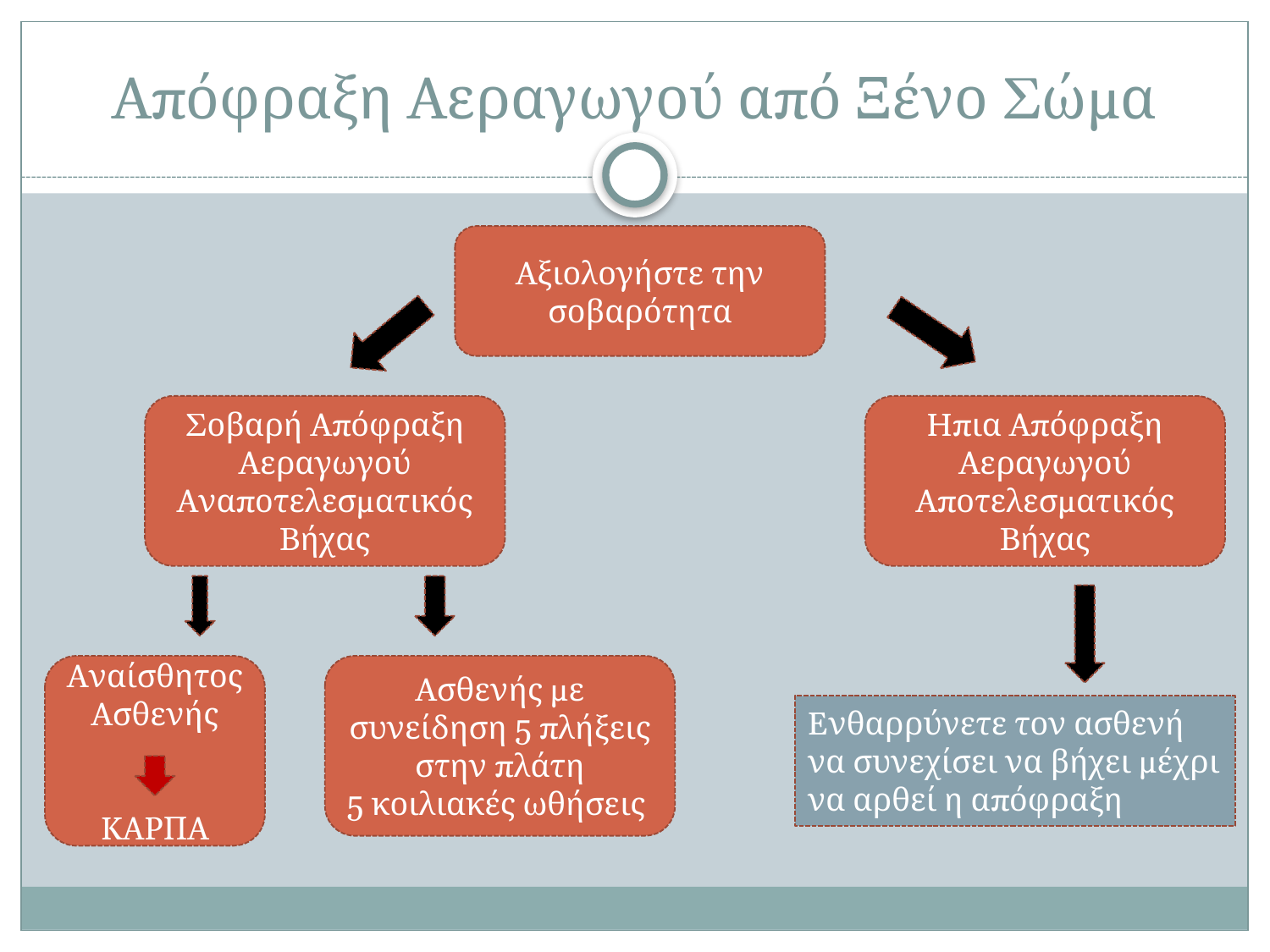

# Απόφραξη Αεραγωγού από Ξένο Σώμα
Αξιολογήστε την σοβαρότητα

Σοβαρή Απόφραξη Αεραγωγού Αναποτελεσματικός Βήχας
Ηπια Απόφραξη Αεραγωγού Αποτελεσματικός Βήχας

Αναίσθητος Ασθενής

ΚΑΡΠΑ
Ασθενής με συνείδηση 5 πλήξεις στην πλάτη
5 κοιλιακές ωθήσεις
Ενθαρρύνετε τον ασθενή
να συνεχίσει να βήχει μέχρι
να αρθεί η απόφραξη